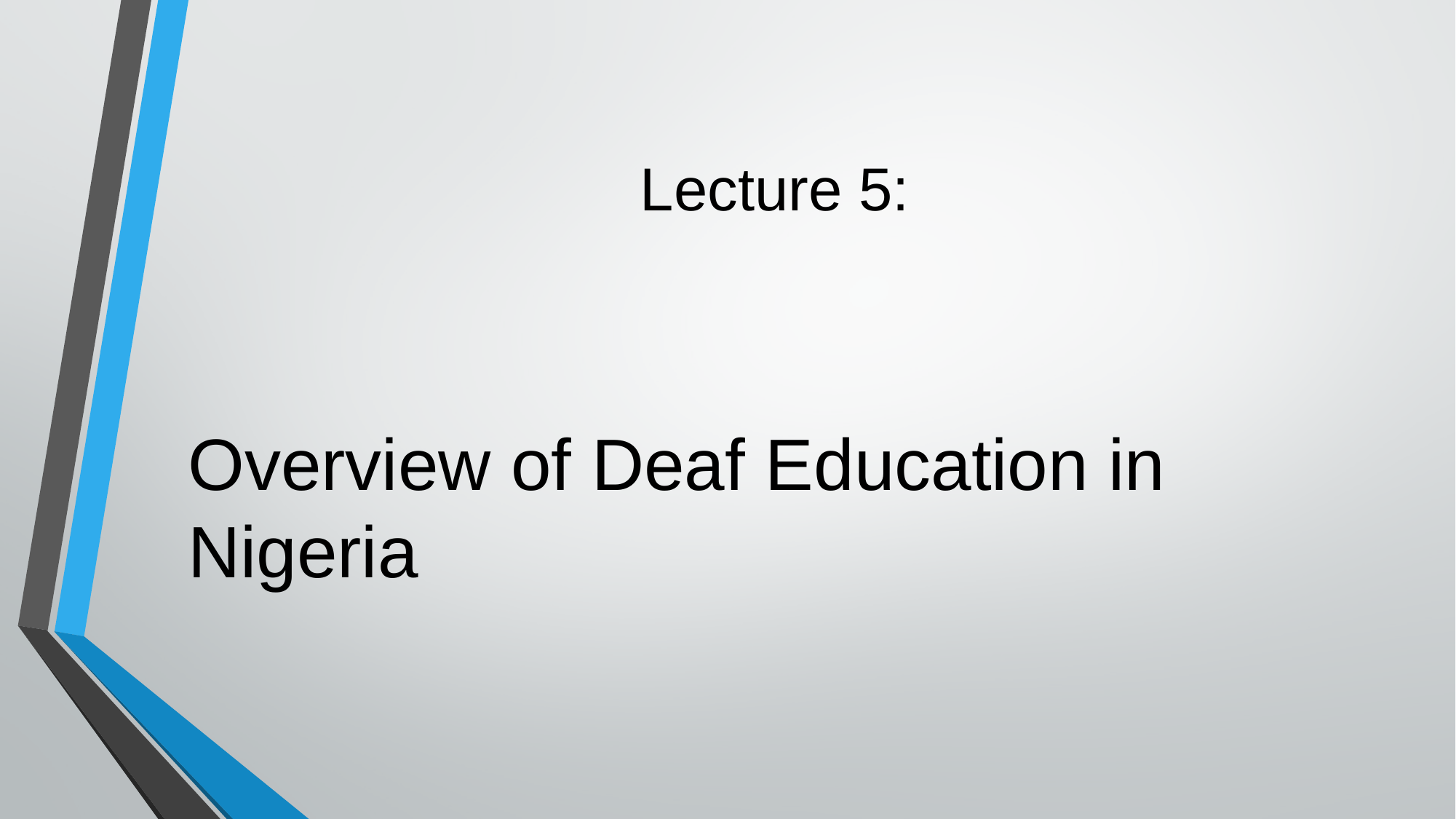

# Lecture 5:
Overview of Deaf Education in Nigeria